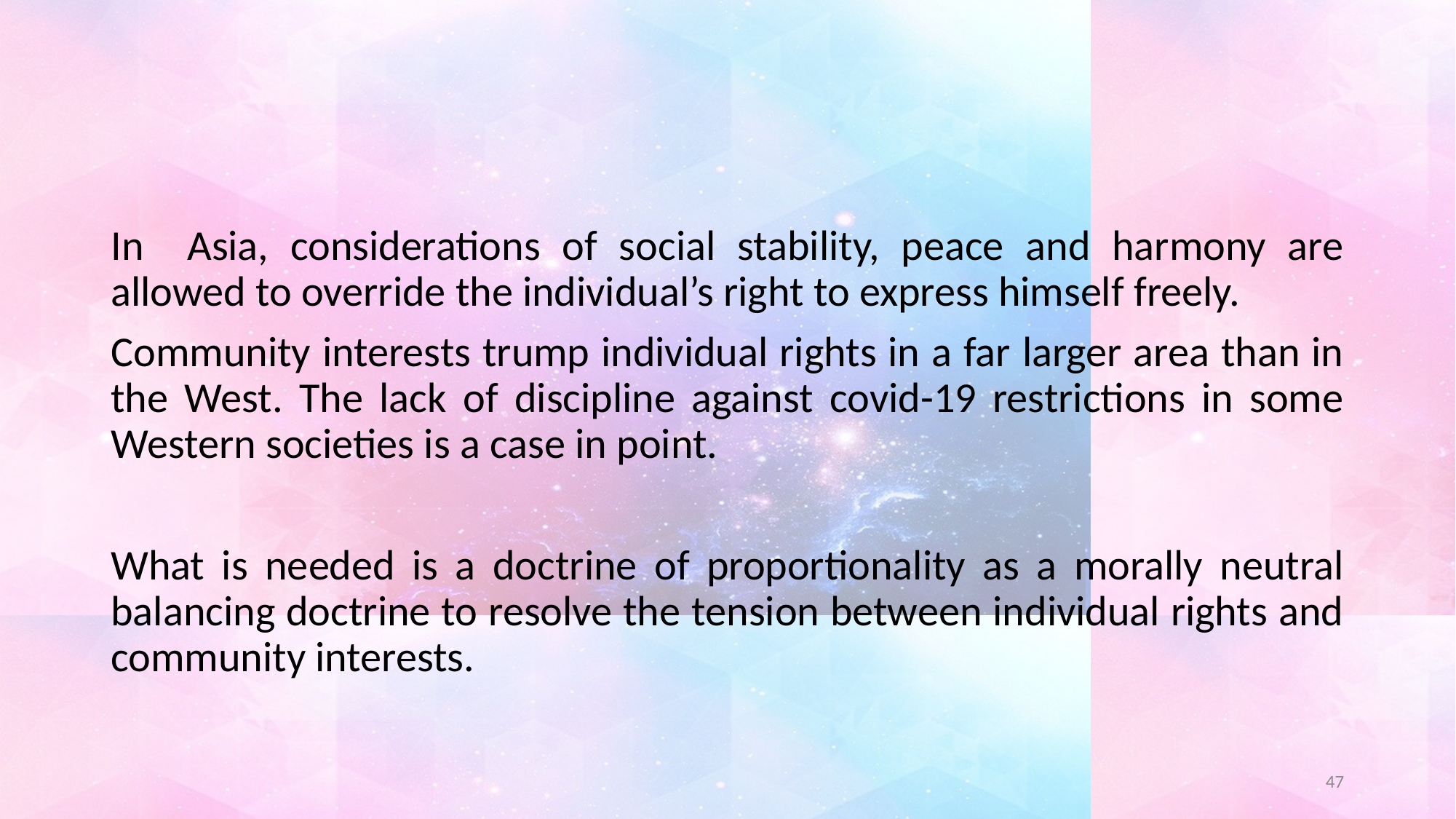

#
In  Asia, considerations of social stability, peace and harmony are allowed to override the individual’s right to express himself freely.
Community interests trump individual rights in a far larger area than in the West. The lack of discipline against covid-19 restrictions in some Western societies is a case in point.

What is needed is a doctrine of proportionality as a morally neutral balancing doctrine to resolve the tension between individual rights and community interests.

47